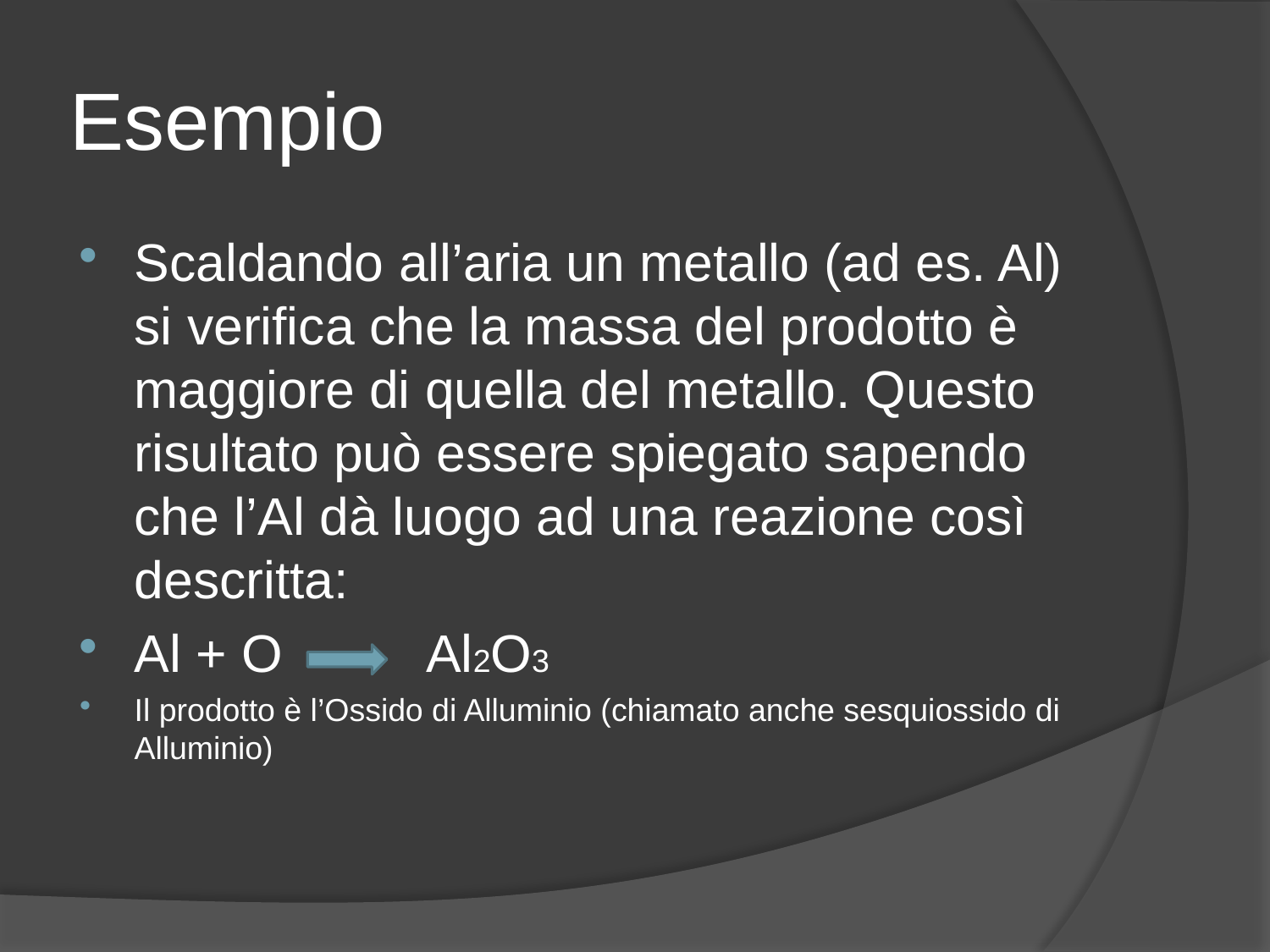

# Esempio
Scaldando all’aria un metallo (ad es. Al) si verifica che la massa del prodotto è maggiore di quella del metallo. Questo risultato può essere spiegato sapendo che l’Al dà luogo ad una reazione così descritta:
Al + O          Al2O3
Il prodotto è l’Ossido di Alluminio (chiamato anche sesquiossido di Alluminio)